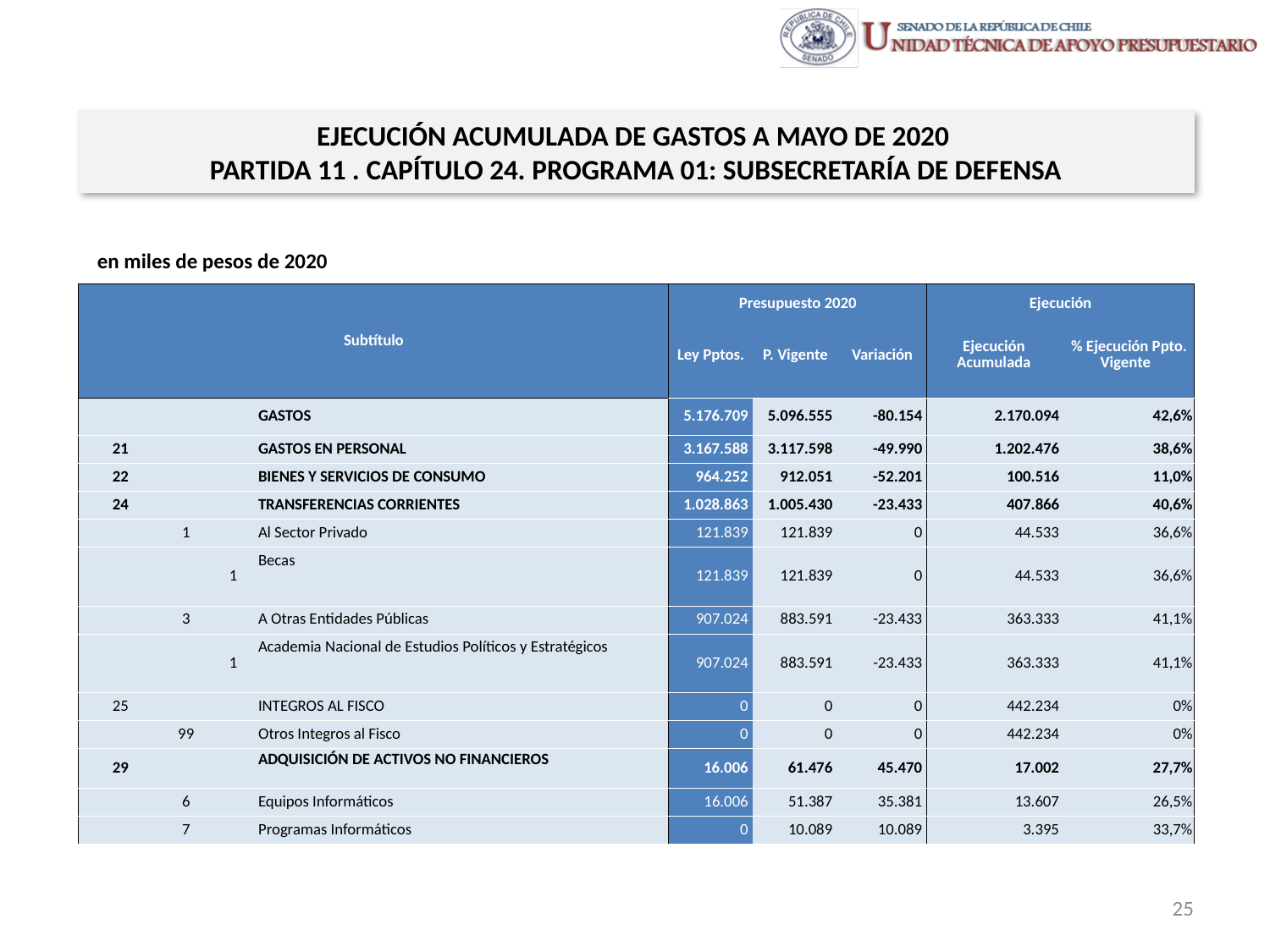

EJECUCIÓN ACUMULADA DE GASTOS A MAYO DE 2020
PARTIDA 11 . CAPÍTULO 24. PROGRAMA 01: SUBSECRETARÍA DE DEFENSA
en miles de pesos de 2020
| Subtítulo |  |  |  | Presupuesto 2020 |  |  | Ejecución |  |
| --- | --- | --- | --- | --- | --- | --- | --- | --- |
|  |  |  |  | Ley Pptos. | P. Vigente | Variación | Ejecución Acumulada | % Ejecución Ppto. Vigente |
|  |  |  | GASTOS | 5.176.709 | 5.096.555 | -80.154 | 2.170.094 | 42,6% |
| 21 |  |  | GASTOS EN PERSONAL | 3.167.588 | 3.117.598 | -49.990 | 1.202.476 | 38,6% |
| 22 |  |  | BIENES Y SERVICIOS DE CONSUMO | 964.252 | 912.051 | -52.201 | 100.516 | 11,0% |
| 24 |  |  | TRANSFERENCIAS CORRIENTES | 1.028.863 | 1.005.430 | -23.433 | 407.866 | 40,6% |
|  | 1 |  | Al Sector Privado | 121.839 | 121.839 | 0 | 44.533 | 36,6% |
|  |  | 1 | Becas | 121.839 | 121.839 | 0 | 44.533 | 36,6% |
|  | 3 |  | A Otras Entidades Públicas | 907.024 | 883.591 | -23.433 | 363.333 | 41,1% |
|  |  | 1 | Academia Nacional de Estudios Políticos y Estratégicos | 907.024 | 883.591 | -23.433 | 363.333 | 41,1% |
| 25 |  |  | INTEGROS AL FISCO | 0 | 0 | 0 | 442.234 | 0% |
|  | 99 |  | Otros Integros al Fisco | 0 | 0 | 0 | 442.234 | 0% |
| 29 |  |  | ADQUISICIÓN DE ACTIVOS NO FINANCIEROS | 16.006 | 61.476 | 45.470 | 17.002 | 27,7% |
|  | 6 |  | Equipos Informáticos | 16.006 | 51.387 | 35.381 | 13.607 | 26,5% |
|  | 7 |  | Programas Informáticos | 0 | 10.089 | 10.089 | 3.395 | 33,7% |
Fuente: Elaboración propia en base  a Informes de ejecución presupuestaria mensual de DIPRES

25